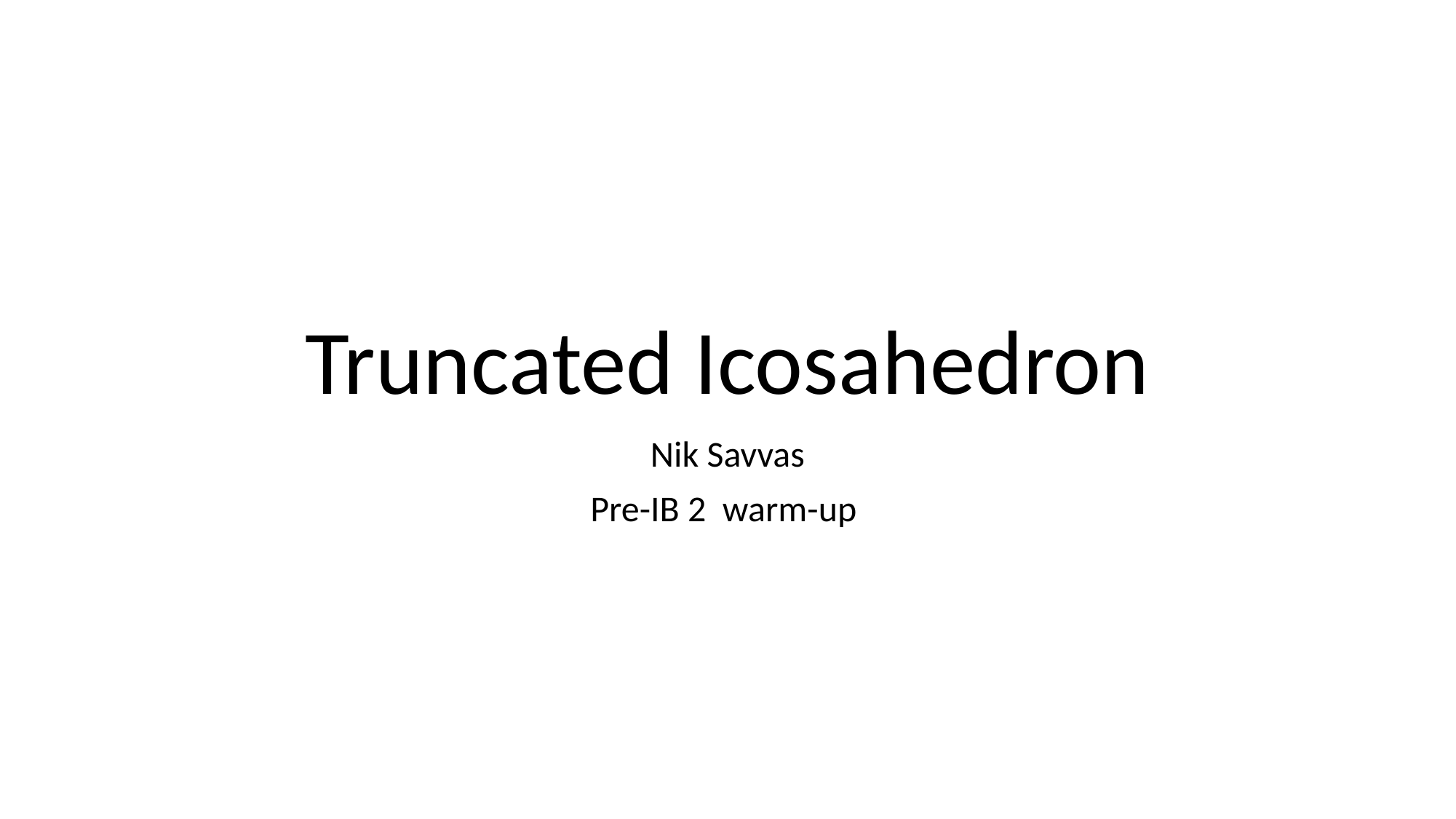

# Truncated Icosahedron
Nik Savvas
Pre-IB 2  warm-up